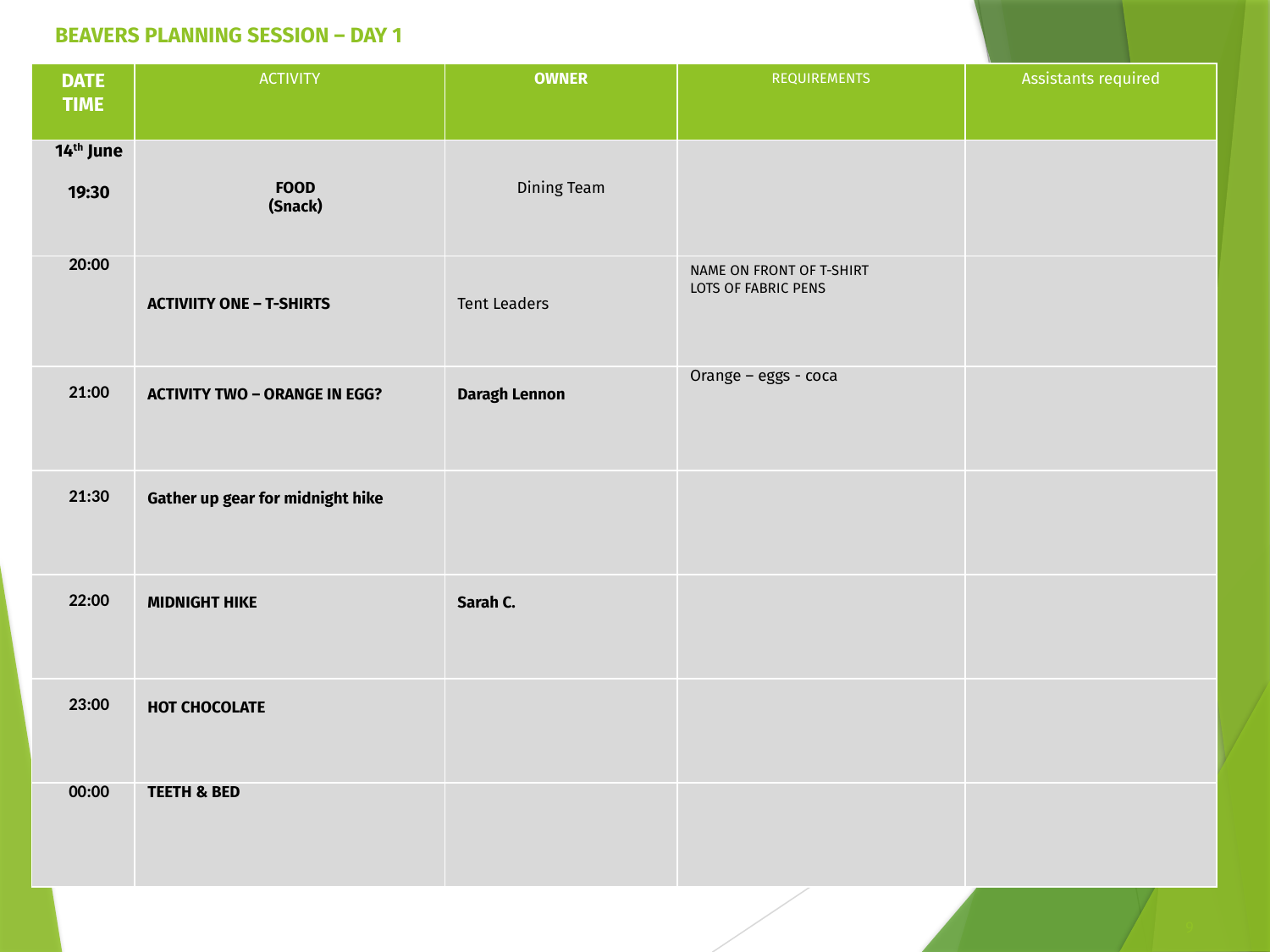

# BEAVERS PLANNING SESSION – DAY 1
| DATE TIME | ACTIVITY | OWNER | REQUIREMENTS | Assistants required |
| --- | --- | --- | --- | --- |
| 14th June 19:30 | FOOD (Snack) | Dining Team |  |  |
| 20:00 | ACTIVIITY ONE – T-SHIRTS | Tent Leaders | NAME ON FRONT OF T-SHIRT LOTS OF FABRIC PENS |  |
| 21:00 | ACTIVITY TWO – ORANGE IN EGG? | Daragh Lennon | Orange – eggs - coca |  |
| 21:30 | Gather up gear for midnight hike |  |  |  |
| 22:00 | MIDNIGHT HIKE | Sarah C. |  |  |
| 23:00 | HOT CHOCOLATE |  |  |  |
| 00:00 | TEETH & BED |  |  |  |

9